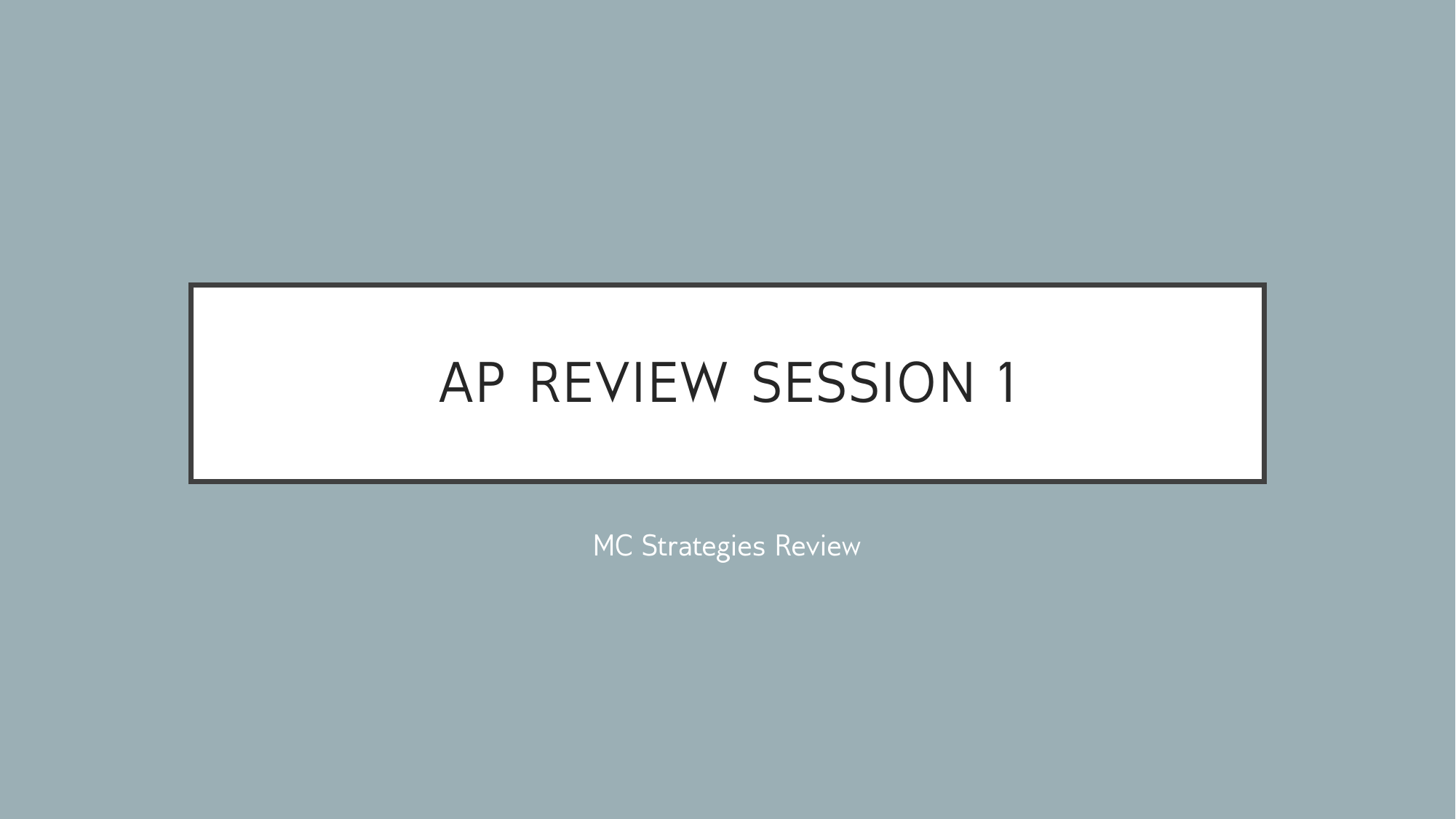

# AP Review Session 1
MC Strategies Review